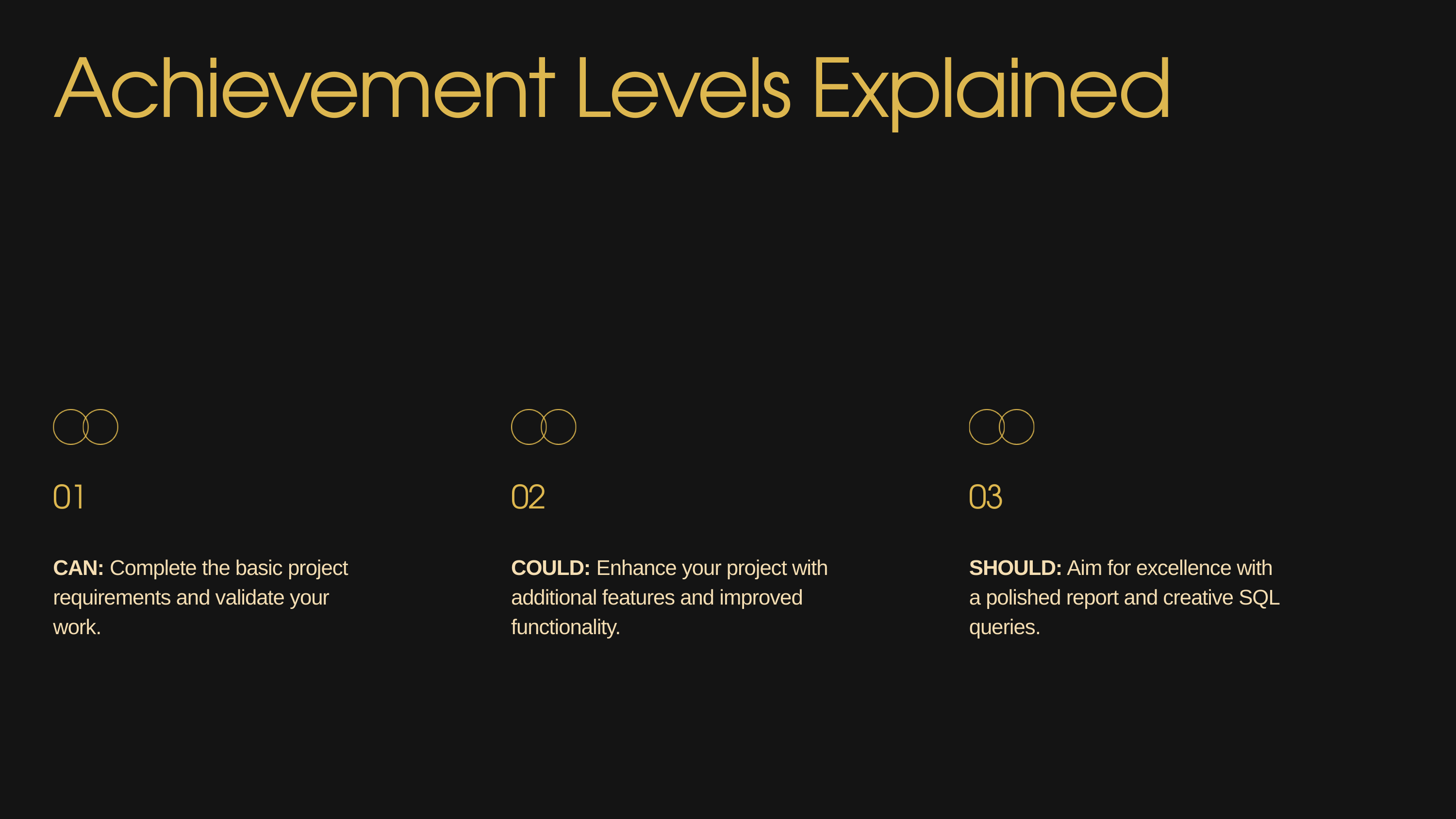

Achievement Levels Explained

01
CAN: Complete the basic project requirements and validate your work.
02
COULD: Enhance your project with additional features and improved functionality.
03
SHOULD: Aim for excellence with a polished report and creative SQL queries.